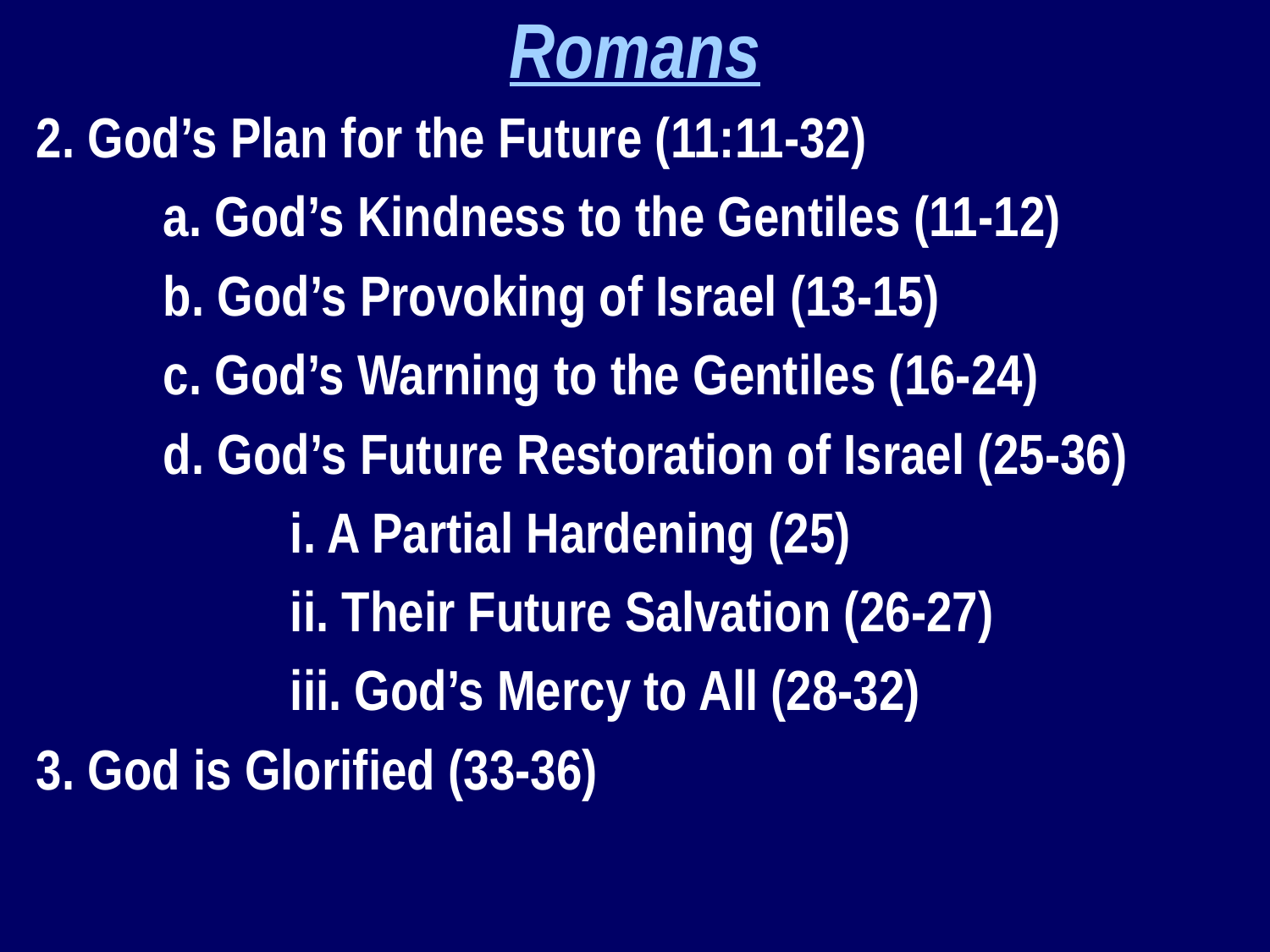

Romans
	2. God’s Plan for the Future (11:11-32)
		a. God’s Kindness to the Gentiles (11-12)
		b. God’s Provoking of Israel (13-15)
		c. God’s Warning to the Gentiles (16-24)
		d. God’s Future Restoration of Israel (25-36)
			i. A Partial Hardening (25)
			ii. Their Future Salvation (26-27)
			iii. God’s Mercy to All (28-32)
	3. God is Glorified (33-36)